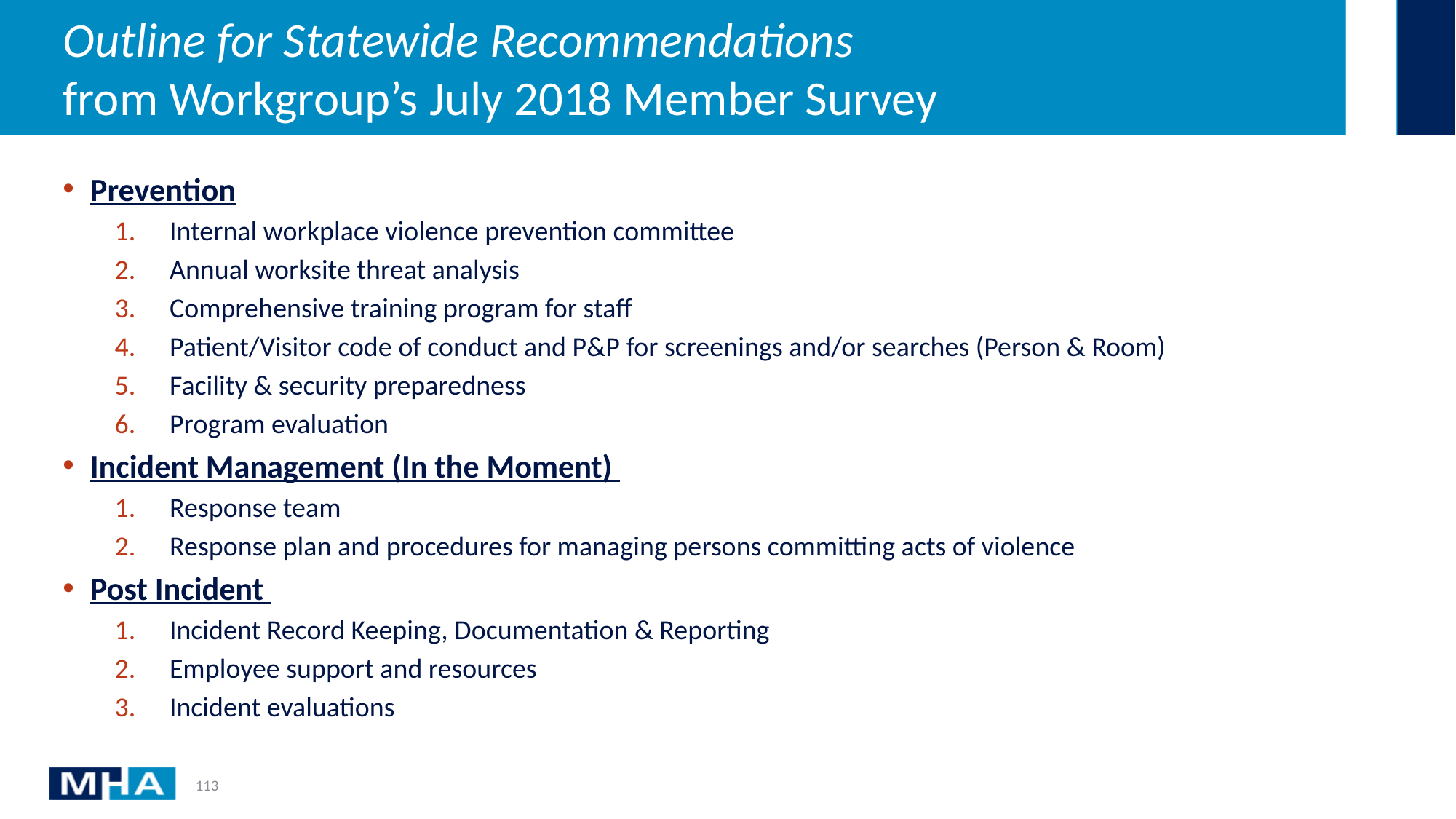

# Outline for Statewide Recommendations from Workgroup’s July 2018 Member Survey
Prevention
Internal workplace violence prevention committee
Annual worksite threat analysis
Comprehensive training program for staff
Patient/Visitor code of conduct and P&P for screenings and/or searches (Person & Room)
Facility & security preparedness
Program evaluation
Incident Management (In the Moment)
Response team
Response plan and procedures for managing persons committing acts of violence
Post Incident
Incident Record Keeping, Documentation & Reporting
Employee support and resources
Incident evaluations
113